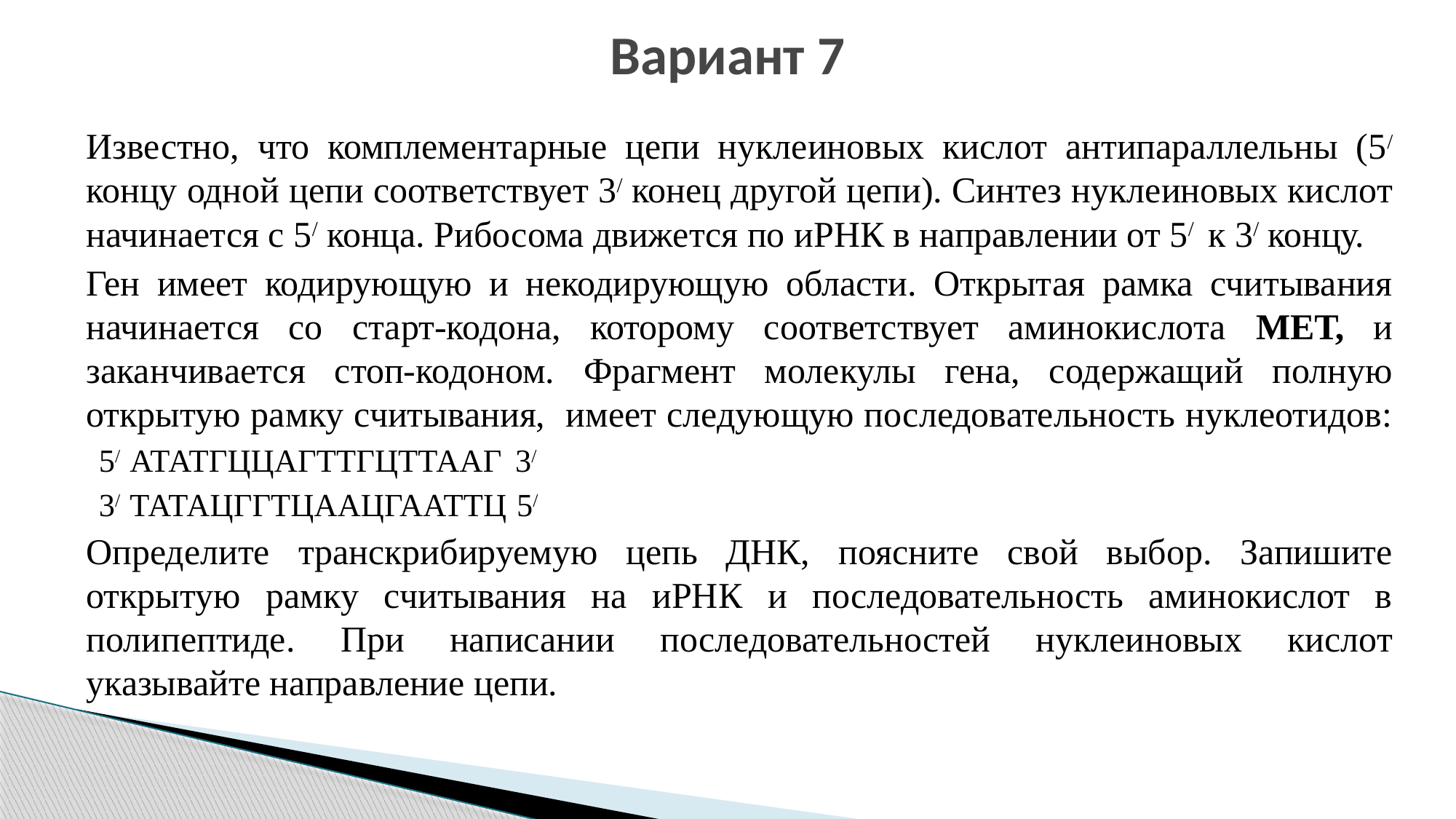

# Вариант 7
Известно, что комплементарные цепи нуклеиновых кислот антипараллельны (5/ концу одной цепи соответствует 3/ конец другой цепи). Синтез нуклеиновых кислот начинается с 5/ конца. Рибосома движется по иРНК в направлении от 5/  к 3/ концу.
Ген имеет кодирующую и некодирующую области. Открытая рамка считывания начинается со старт-кодона, которому соответствует аминокислота МЕТ, и заканчивается стоп-кодоном. Фрагмент молекулы гена, содержащий полную открытую рамку считывания,  имеет следующую последовательность нуклеотидов:
5/  АТАТГЦЦАГТТГЦТТААГ  3/
3/  ТАТАЦГГТЦААЦГААТТЦ  5/
Определите транскрибируемую цепь ДНК, поясните свой выбор. Запишите открытую рамку считывания на иРНК и последовательность аминокислот в полипептиде. При написании последовательностей нуклеиновых кислот указывайте направление цепи.